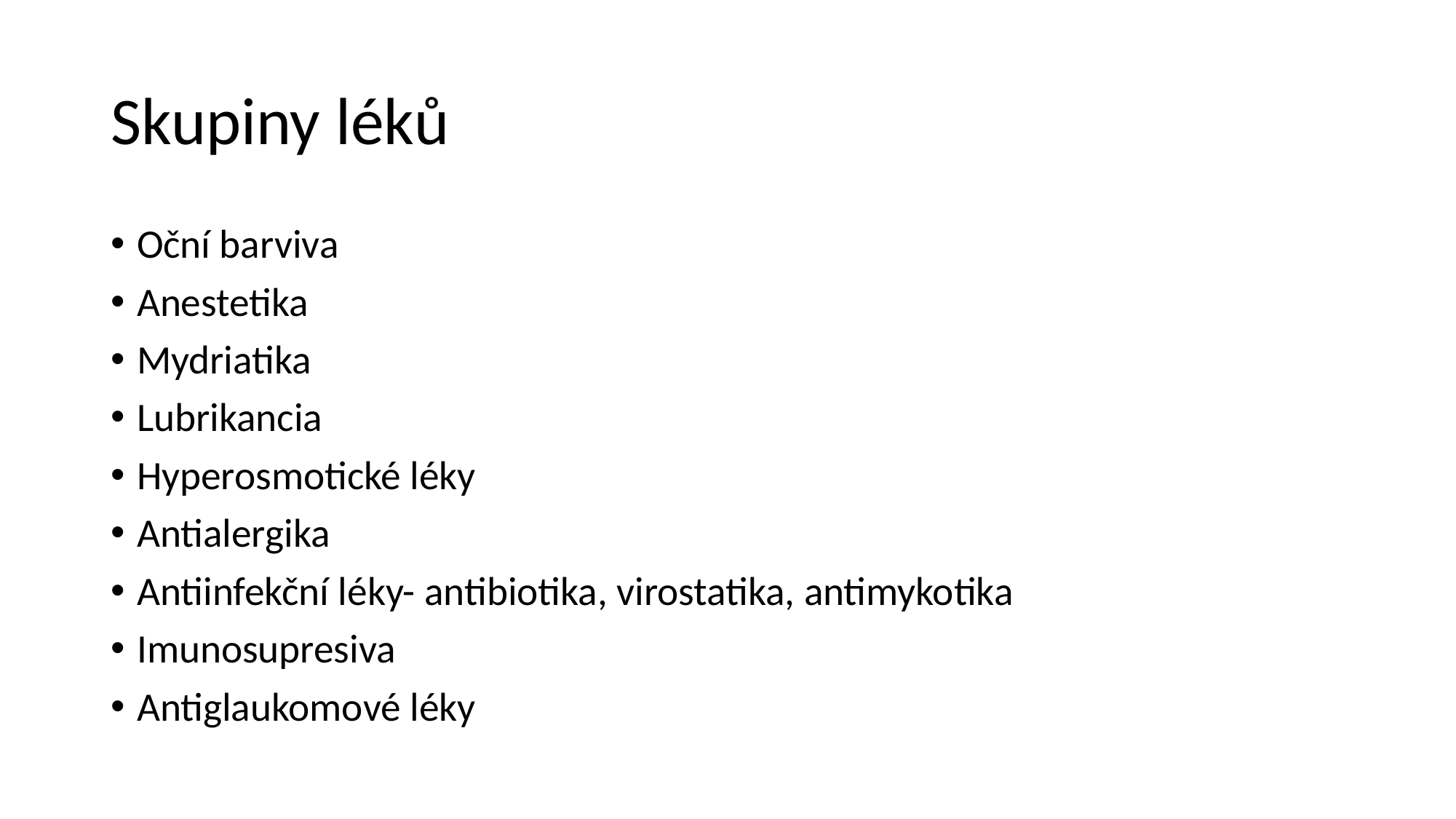

# Skupiny léků
Oční barviva
Anestetika
Mydriatika
Lubrikancia
Hyperosmotické léky
Antialergika
Antiinfekční léky- antibiotika, virostatika, antimykotika
Imunosupresiva
Antiglaukomové léky